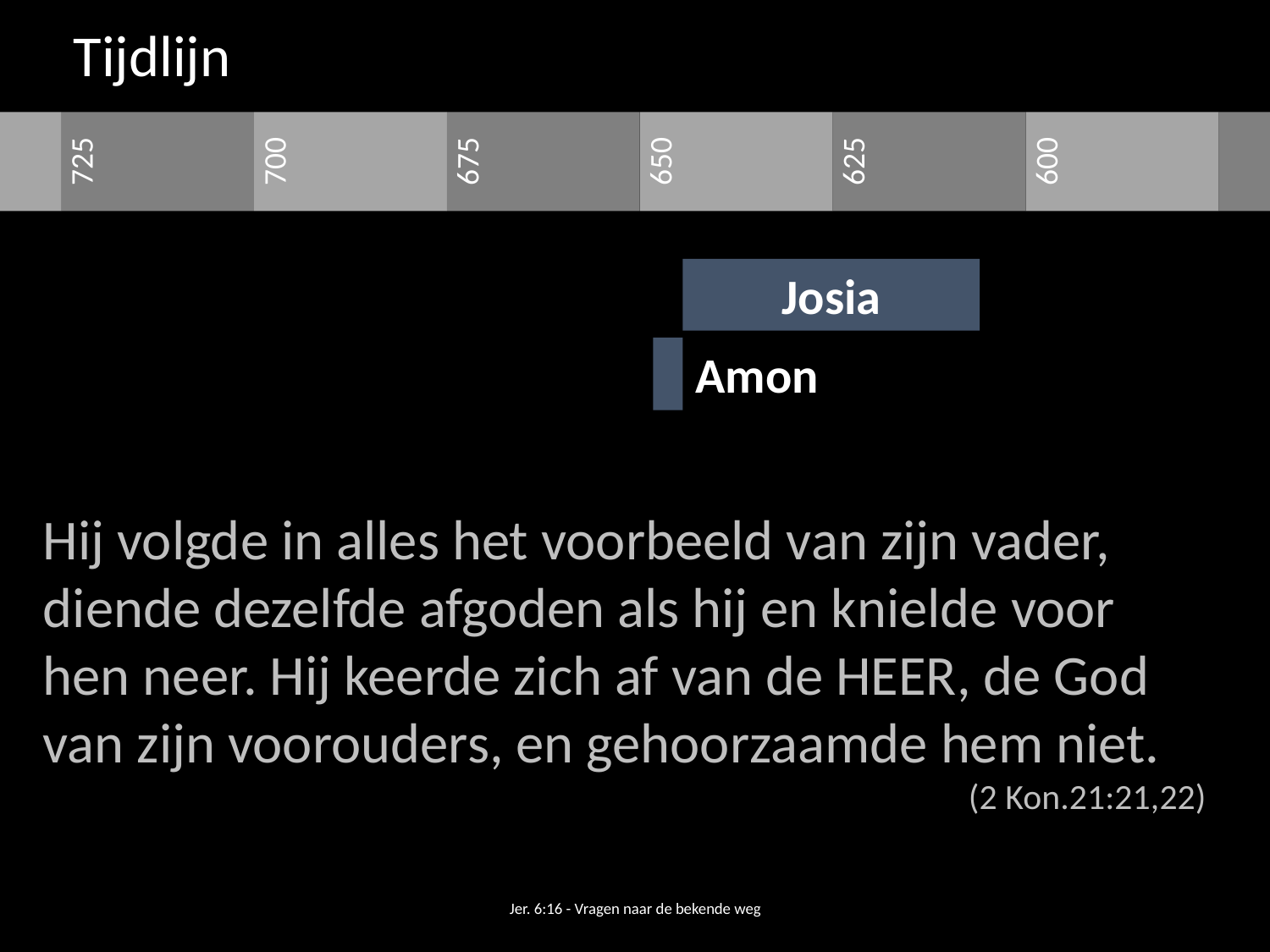

Tijdlijn

725
700
675
650

625

600

Josia

Amon
Hij volgde in alles het voorbeeld van zijn vader, diende dezelfde afgoden als hij en knielde voor hen neer. Hij keerde zich af van de HEER, de God van zijn voorouders, en gehoorzaamde hem niet.
(2 Kon.21:21,22)
Jer. 6:16 - Vragen naar de bekende weg